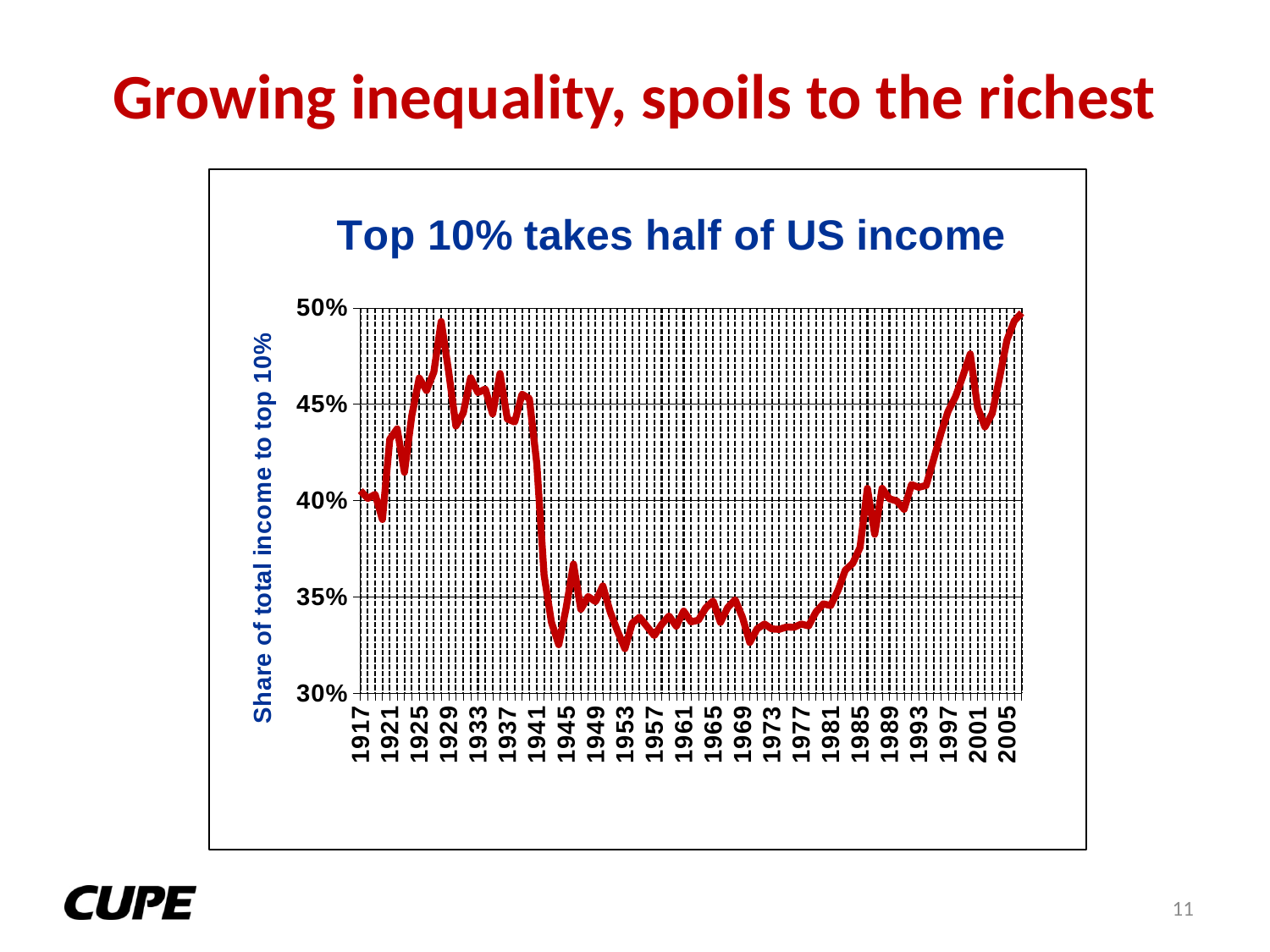

# Growing inequality, spoils to the richest

### Chart: Top 10% takes half of US income

| Category | Including capital gains |
|---|---|
| 1917 | 0.4050765745009021 |
| 1918 | 0.401070454467272 |
| 1919 | 0.4031563788202261 |
| 1920 | 0.3901411364037329 |
| 1921 | 0.4318105666380092 |
| 1922 | 0.4372147766151771 |
| 1923 | 0.4146125057983791 |
| 1924 | 0.4440704274784751 |
| 1925 | 0.4635407691882432 |
| 1926 | 0.457104357682374 |
| 1927 | 0.4666845610883412 |
| 1928 | 0.4928871159873972 |
| 1929 | 0.4670958789600721 |
| 1930 | 0.4386545498443482 |
| 1931 | 0.44543200012432 |
| 1932 | 0.4637021177726161 |
| 1933 | 0.4560181443056181 |
| 1934 | 0.457835419721436 |
| 1935 | 0.4449398271242981 |
| 1936 | 0.4659377509447631 |
| 1937 | 0.44231411760580314 |
| 1938 | 0.440748375707719 |
| 1939 | 0.455178856417556 |
| 1940 | 0.452931324290211 |
| 1941 | 0.41930339557276913 |
| 1942 | 0.361278626670237 |
| 1943 | 0.33689902114938414 |
| 1944 | 0.3251253098545503 |
| 1945 | 0.3442331044226709 |
| 1946 | 0.3669955122732881 |
| 1947 | 0.34347880643880413 |
| 1948 | 0.350135083330298 |
| 1949 | 0.3475099624285471 |
| 1950 | 0.3556336696095141 |
| 1951 | 0.342175514872539 |
| 1952 | 0.33211509029250413 |
| 1953 | 0.3230695106208371 |
| 1954 | 0.3363611059033321 |
| 1955 | 0.3393779842577083 |
| 1956 | 0.3346213976915191 |
| 1957 | 0.32988589698886234 |
| 1958 | 0.3356153550776381 |
| 1959 | 0.3400362603421091 |
| 1960 | 0.3347509601567221 |
| 1961 | 0.3425477280551969 |
| 1962 | 0.3370090507522051 |
| 1963 | 0.3378481287671971 |
| 1964 | 0.3442315920028531 |
| 1965 | 0.3478102412895682 |
| 1966 | 0.3367201870193982 |
| 1967 | 0.344445645321085 |
| 1968 | 0.3484716972838102 |
| 1969 | 0.339293183156516 |
| 1970 | 0.32627187921783624 |
| 1971 | 0.3333695720763201 |
| 1972 | 0.3358593695150032 |
| 1973 | 0.3333270311287532 |
| 1974 | 0.3330872128480161 |
| 1975 | 0.3343291544362501 |
| 1976 | 0.3341361332487951 |
| 1977 | 0.3358335444672681 |
| 1978 | 0.3348607456763022 |
| 1979 | 0.3421228114792311 |
| 1980 | 0.346331098527629 |
| 1981 | 0.3454346072405442 |
| 1982 | 0.3533216587077231 |
| 1983 | 0.3638188212622183 |
| 1984 | 0.36735537173275323 |
| 1985 | 0.3756086100944832 |
| 1986 | 0.4062891035274701 |
| 1987 | 0.3824577828066692 |
| 1988 | 0.4062873935163389 |
| 1989 | 0.4008441969944692 |
| 1990 | 0.39975652816242613 |
| 1991 | 0.3954550039089662 |
| 1992 | 0.4082263496170221 |
| 1993 | 0.40684889309387823 |
| 1994 | 0.4078196968695532 |
| 1995 | 0.42114 |
| 1996 | 0.4348400000000011 |
| 1997 | 0.44644 |
| 1998 | 0.4539100000000001 |
| 1999 | 0.4646900000000001 |
| 2000 | 0.4760700000000001 |
| 2001 | 0.44823 |
| 2002 | 0.4382000000000001 |
| 2003 | 0.44527 |
| 2004 | 0.46399 |
| 2005 | 0.4833400000000001 |
| 2006 | 0.4932000000000001 |
| 2007 | 0.4974000000000011 |
11